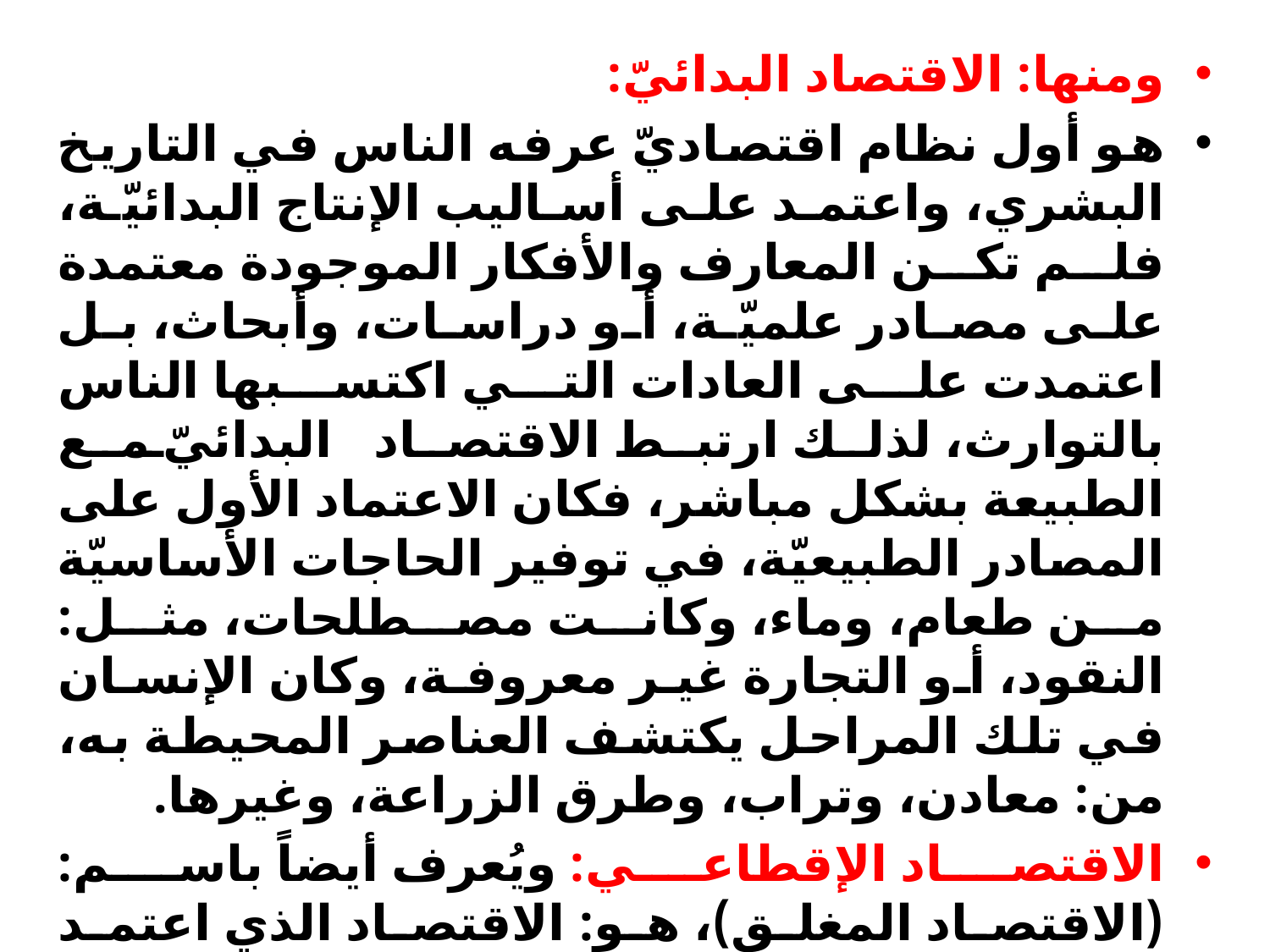

ومنها: الاقتصاد البدائيّ:
هو أول نظام اقتصاديّ عرفه الناس في التاريخ البشري، واعتمد على أساليب الإنتاج البدائيّة، فلم تكن المعارف والأفكار الموجودة معتمدة على مصادر علميّة، أو دراسات، وأبحاث، بل اعتمدت على العادات التي اكتسبها الناس بالتوارث، لذلك ارتبط الاقتصاد البدائيّ مع الطبيعة بشكل مباشر، فكان الاعتماد الأول على المصادر الطبيعيّة، في توفير الحاجات الأساسيّة من طعام، وماء، وكانت مصطلحات، مثل: النقود، أو التجارة غير معروفة، وكان الإنسان في تلك المراحل يكتشف العناصر المحيطة به، من: معادن، وتراب، وطرق الزراعة، وغيرها.
الاقتصاد الإقطاعي: ويُعرف أيضاً باسم: (الاقتصاد المغلق)، هو: الاقتصاد الذي اعتمد على وضع الفوارق الاجتماعيّة بين الأفراد، وانتشر في أوروبا في العصور الوسطى، وخصوصاً عند انقسام الإمبراطوريّات القائمة، مثل: الرومانية،